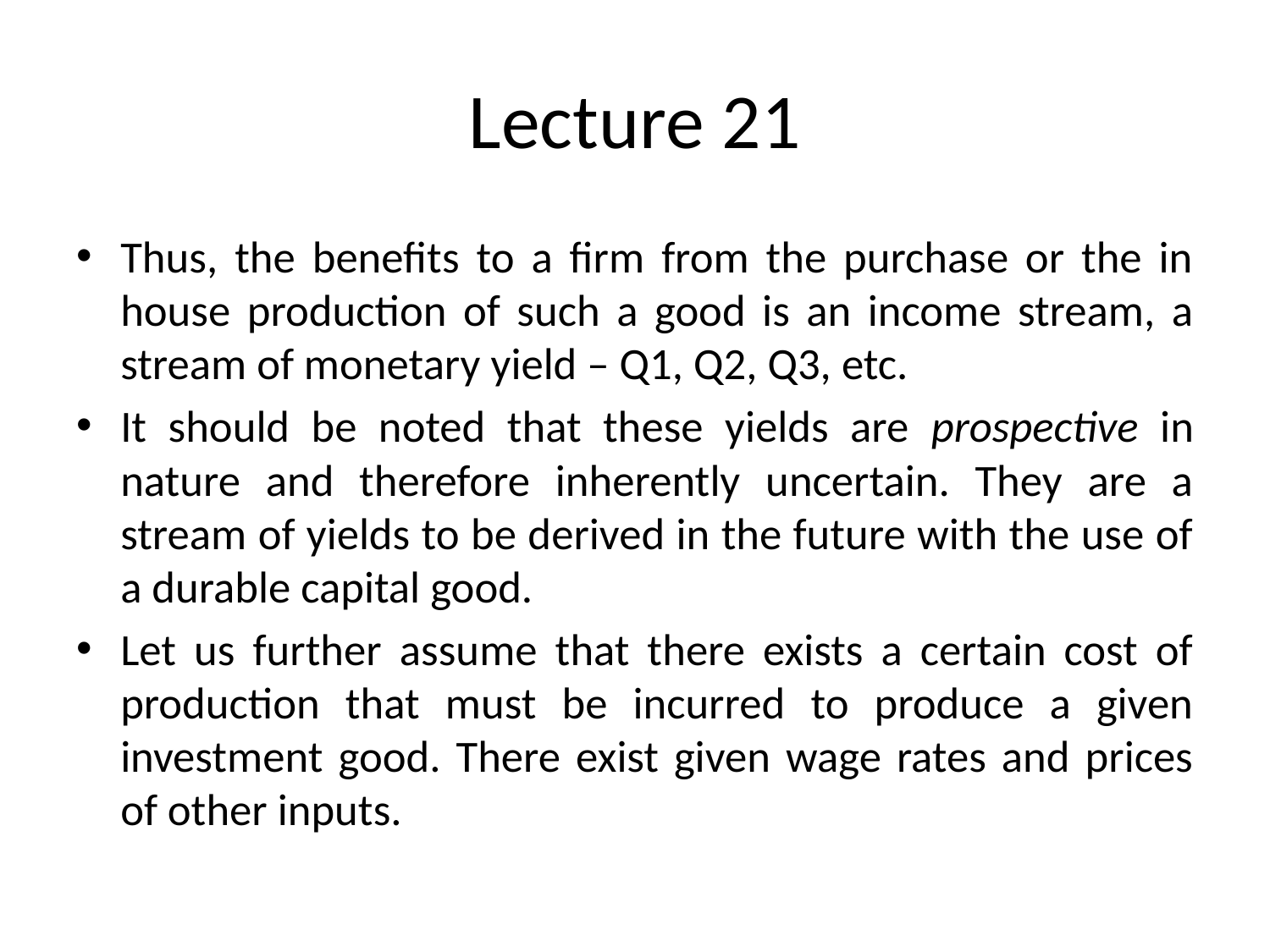

# Lecture 21
Thus, the benefits to a firm from the purchase or the in house production of such a good is an income stream, a stream of monetary yield – Q1, Q2, Q3, etc.
It should be noted that these yields are prospective in nature and therefore inherently uncertain. They are a stream of yields to be derived in the future with the use of a durable capital good.
Let us further assume that there exists a certain cost of production that must be incurred to produce a given investment good. There exist given wage rates and prices of other inputs.